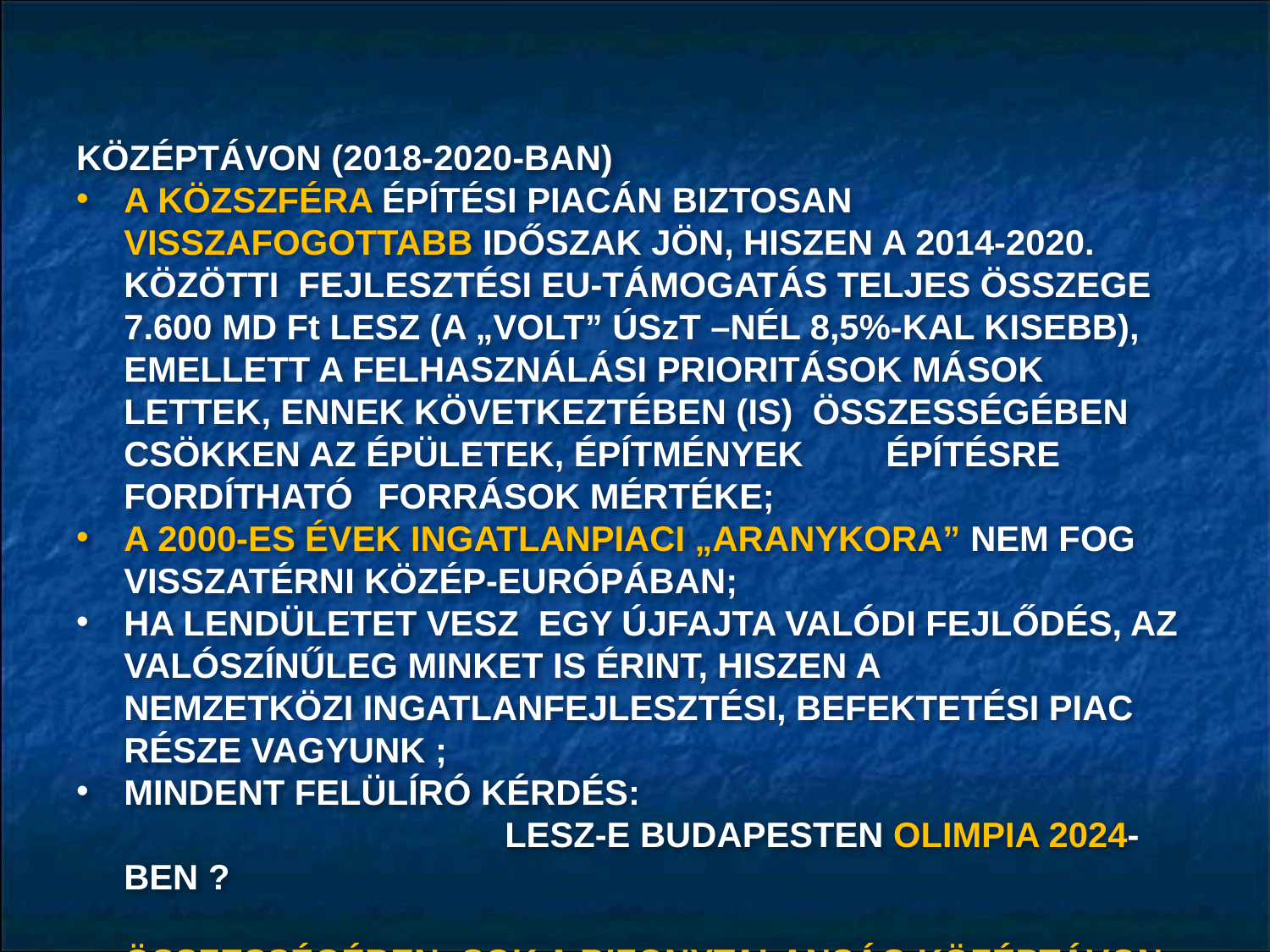

KÖZÉPTÁVON (2018-2020-BAN)
A KÖZSZFÉRA ÉPÍTÉSI PIACÁN BIZTOSAN VISSZAFOGOTTABB IDŐSZAK JÖN, HISZEN A 2014-2020. KÖZÖTTI  FEJLESZTÉSI EU-TÁMOGATÁS TELJES ÖSSZEGE 7.600 MD Ft LESZ (A „VOLT” ÚSzT –NÉL 8,5%-KAL KISEBB), EMELLETT A FELHASZNÁLÁSI PRIORITÁSOK MÁSOK LETTEK, ENNEK KÖVETKEZTÉBEN (IS)  ÖSSZESSÉGÉBEN CSÖKKEN AZ ÉPÜLETEK, ÉPÍTMÉNYEK 	ÉPÍTÉSRE FORDÍTHATÓ 	FORRÁSOK MÉRTÉKE;
A 2000-ES ÉVEK INGATLANPIACI „ARANYKORA” NEM FOG VISSZATÉRNI KÖZÉP-EURÓPÁBAN;
HA LENDÜLETET VESZ  EGY ÚJFAJTA VALÓDI FEJLŐDÉS, AZ VALÓSZÍNŰLEG MINKET IS ÉRINT, HISZEN A 	NEMZETKÖZI INGATLANFEJLESZTÉSI, BEFEKTETÉSI PIAC RÉSZE VAGYUNK ;
MINDENT FELÜLÍRÓ KÉRDÉS: 							LESZ-E BUDAPESTEN OLIMPIA 2024-BEN ?

ÖSSZESSÉGÉBEN: SOK A BIZONYTALANSÁG KÖZÉPTÁVON